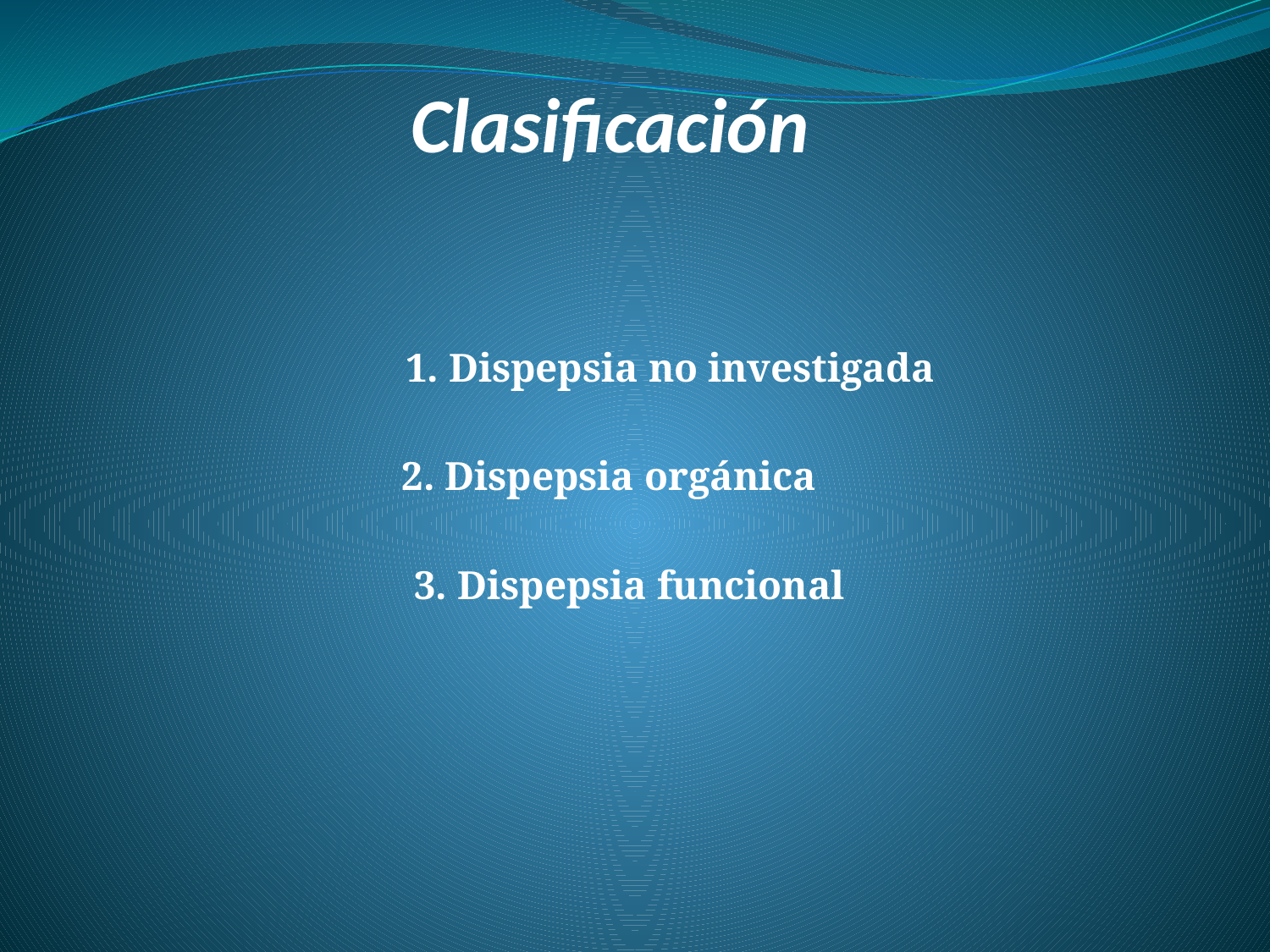

# Clasificación
            1. Dispepsia no investigada

2. Dispepsia orgánica

    3. Dispepsia funcional